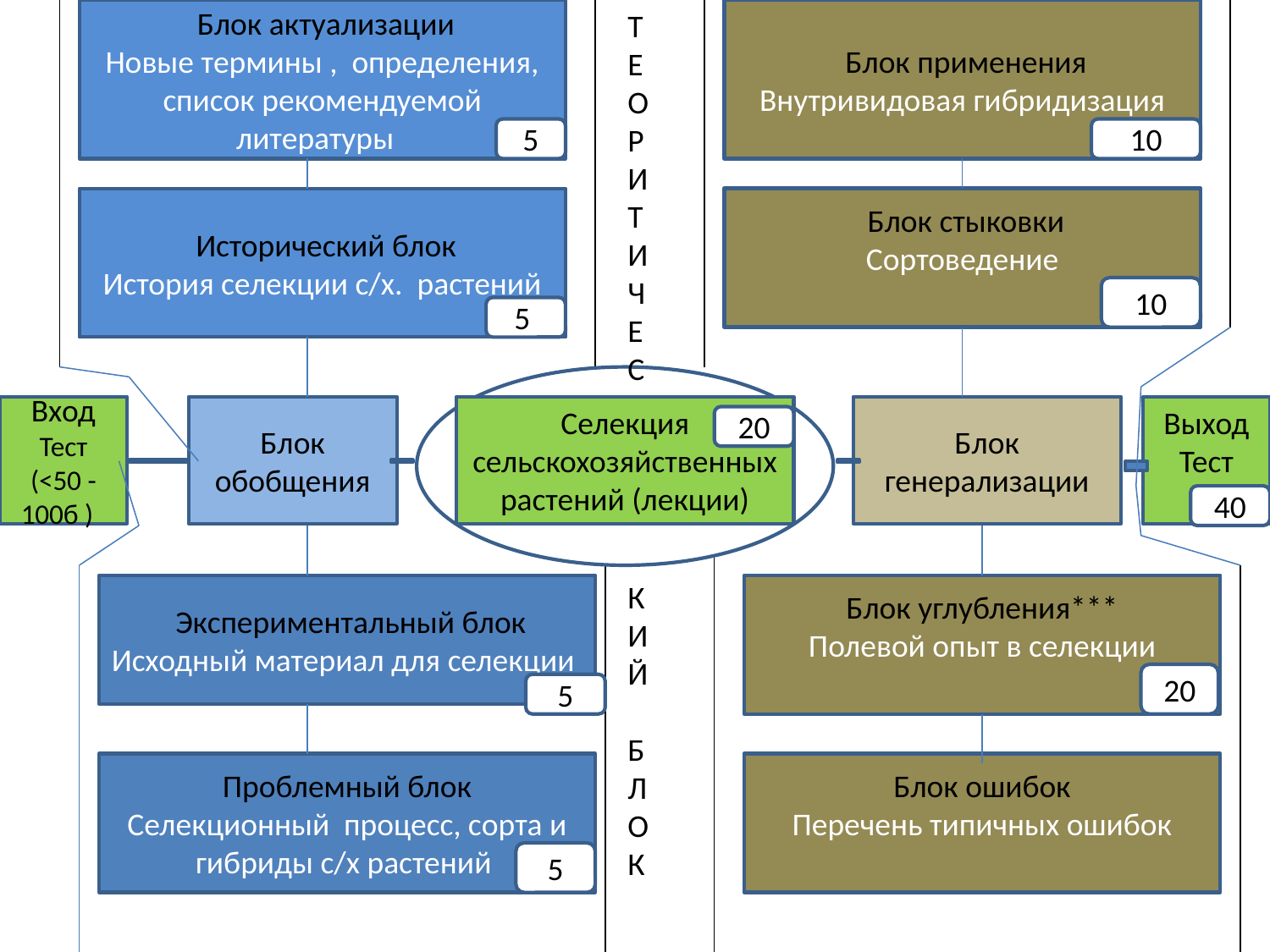

Блок актуализации
Новые термины ,  определения, список рекомендуемой литературы

Т
Е
О
Р
И
Т
И
Ч
Е
С

К
И
Й

Б
Л
О
К

 Блок применения
Внутривидовая гибридизация

5
10
 Исторический блок
История селекции с/х.  растений

 Блок стыковки
Сортоведение

10
5

Вход
Тест (<50 -100б )

Блок обобщения

Селекция сельскохозяйственных растений (лекции)
Блок генерализации
Выход
Тест

20

40
 Экспериментальный блок
Исходный материал для селекции

Блок углубления***
Полевой опыт в селекции

20
5
 Проблемный блок
Селекционный  процесс, сорта и гибриды с/х растений

Блок ошибок
Перечень типичных ошибок

5